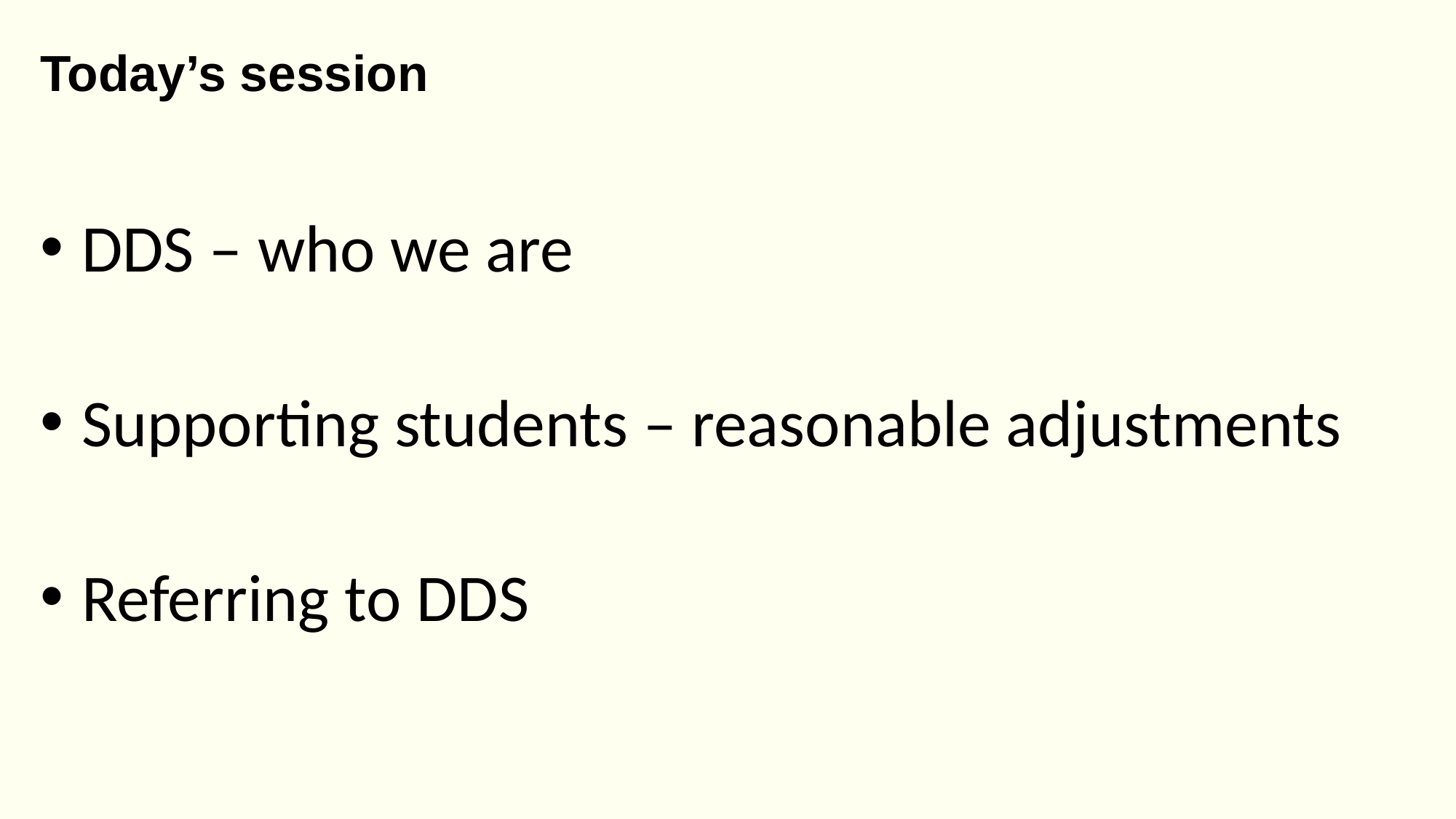

Today’s session
DDS – who we are

Supporting students – reasonable adjustments

Referring to DDS